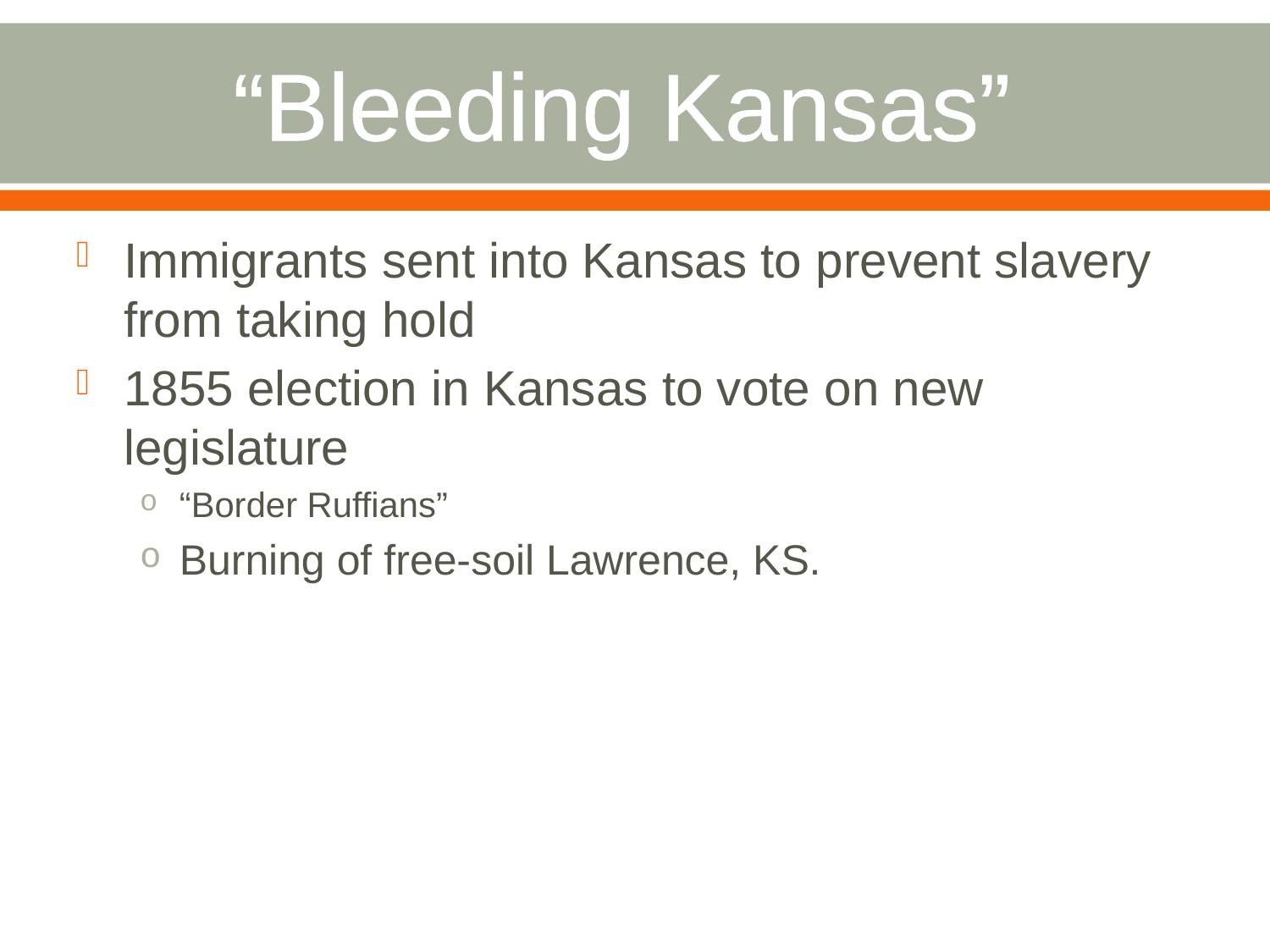

# “Bleeding Kansas”
Immigrants sent into Kansas to prevent slavery from taking hold
1855 election in Kansas to vote on new legislature
“Border Ruffians”
Burning of free-soil Lawrence, KS.